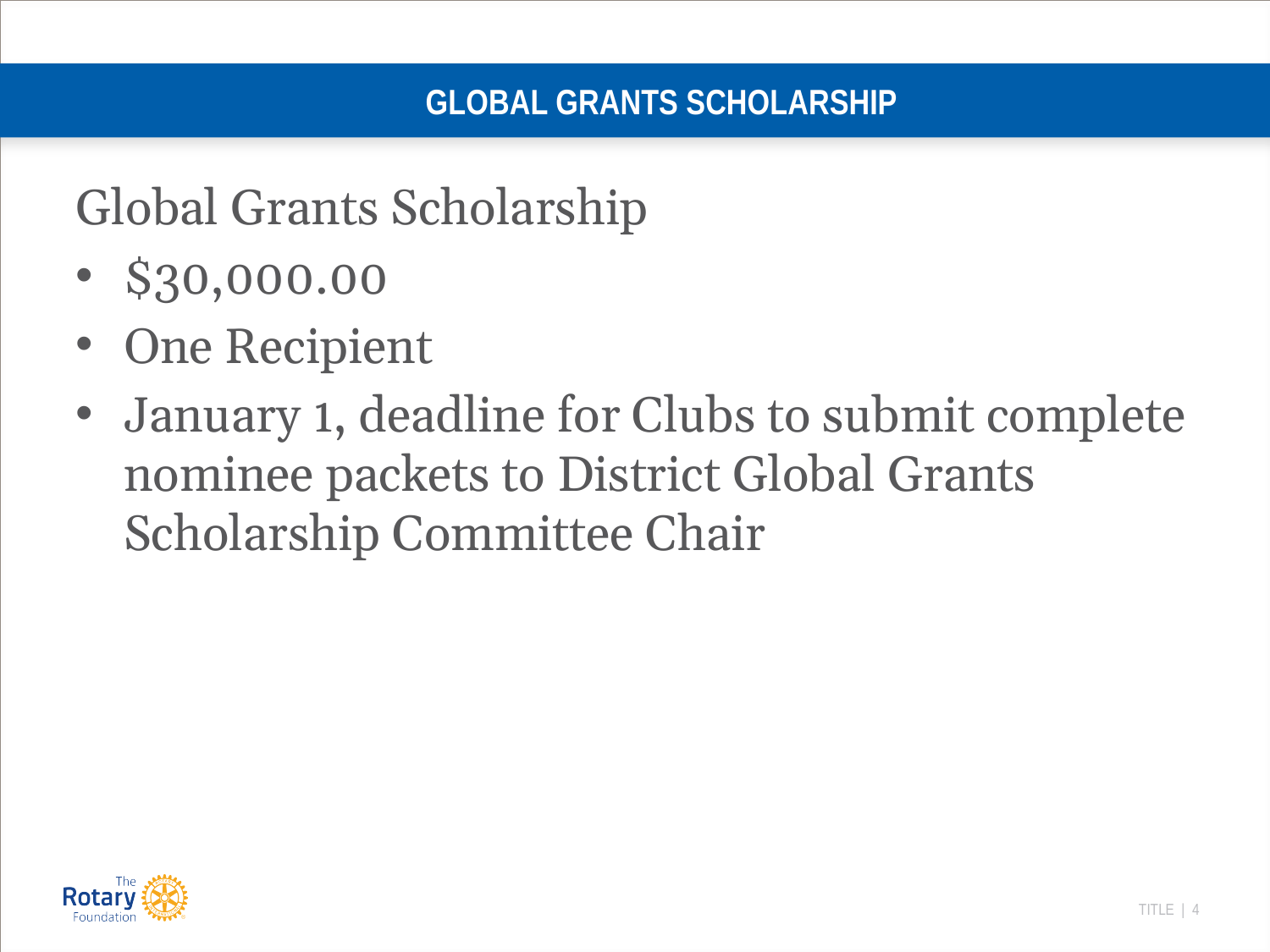

# GLOBAL GRANTS SCHOLARSHIP
Global Grants Scholarship
$30,000.00
One Recipient
January 1, deadline for Clubs to submit complete nominee packets to District Global Grants Scholarship Committee Chair